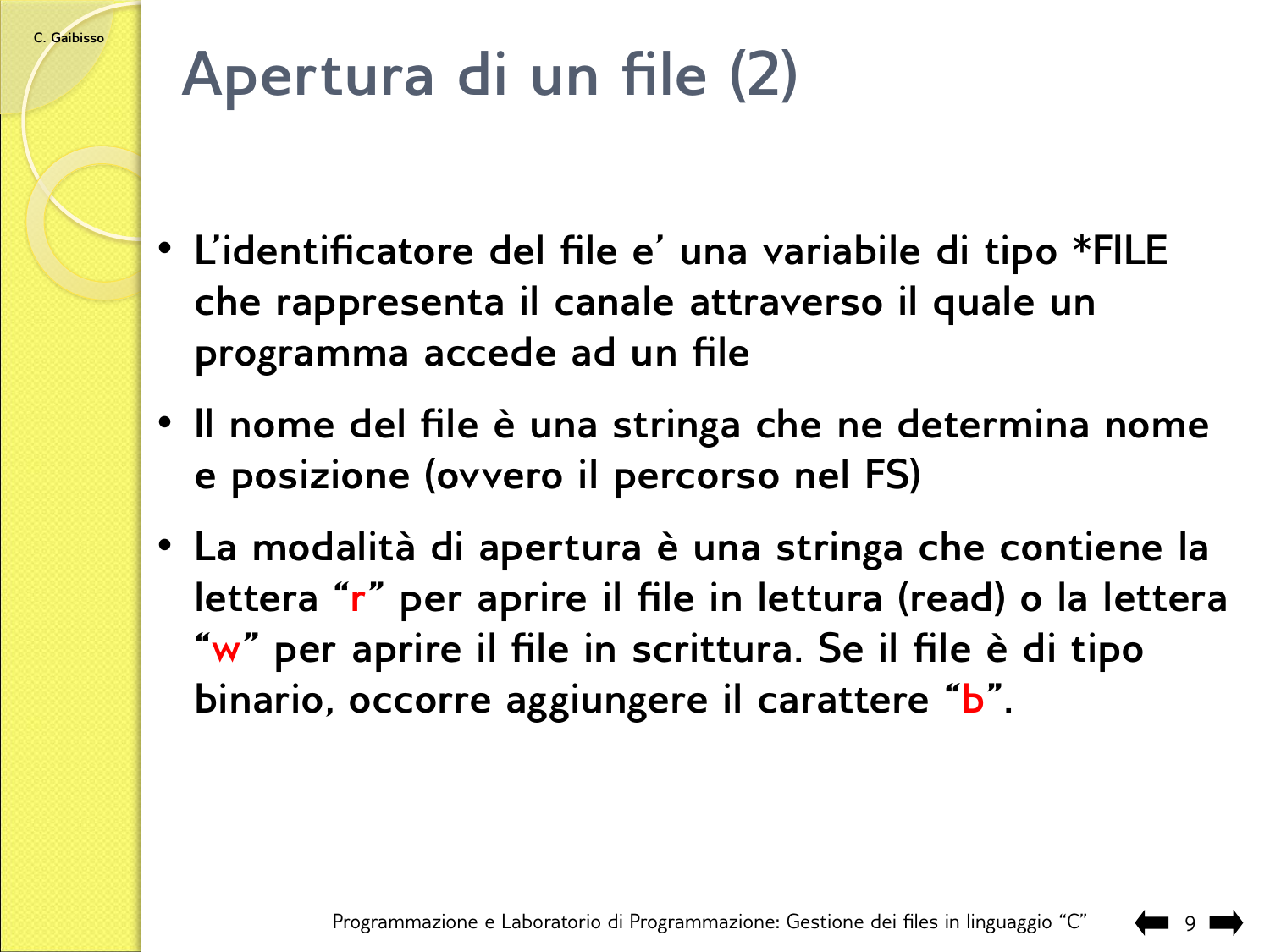

# Apertura di un file (2)
L’identificatore del file e’ una variabile di tipo *FILE che rappresenta il canale attraverso il quale un programma accede ad un file
Il nome del file è una stringa che ne determina nome e posizione (ovvero il percorso nel FS)
La modalità di apertura è una stringa che contiene la lettera “r” per aprire il file in lettura (read) o la lettera “w” per aprire il file in scrittura. Se il file è di tipo binario, occorre aggiungere il carattere “b”.
Programmazione e Laboratorio di Programmazione: Gestione dei files in linguaggio “C”
9